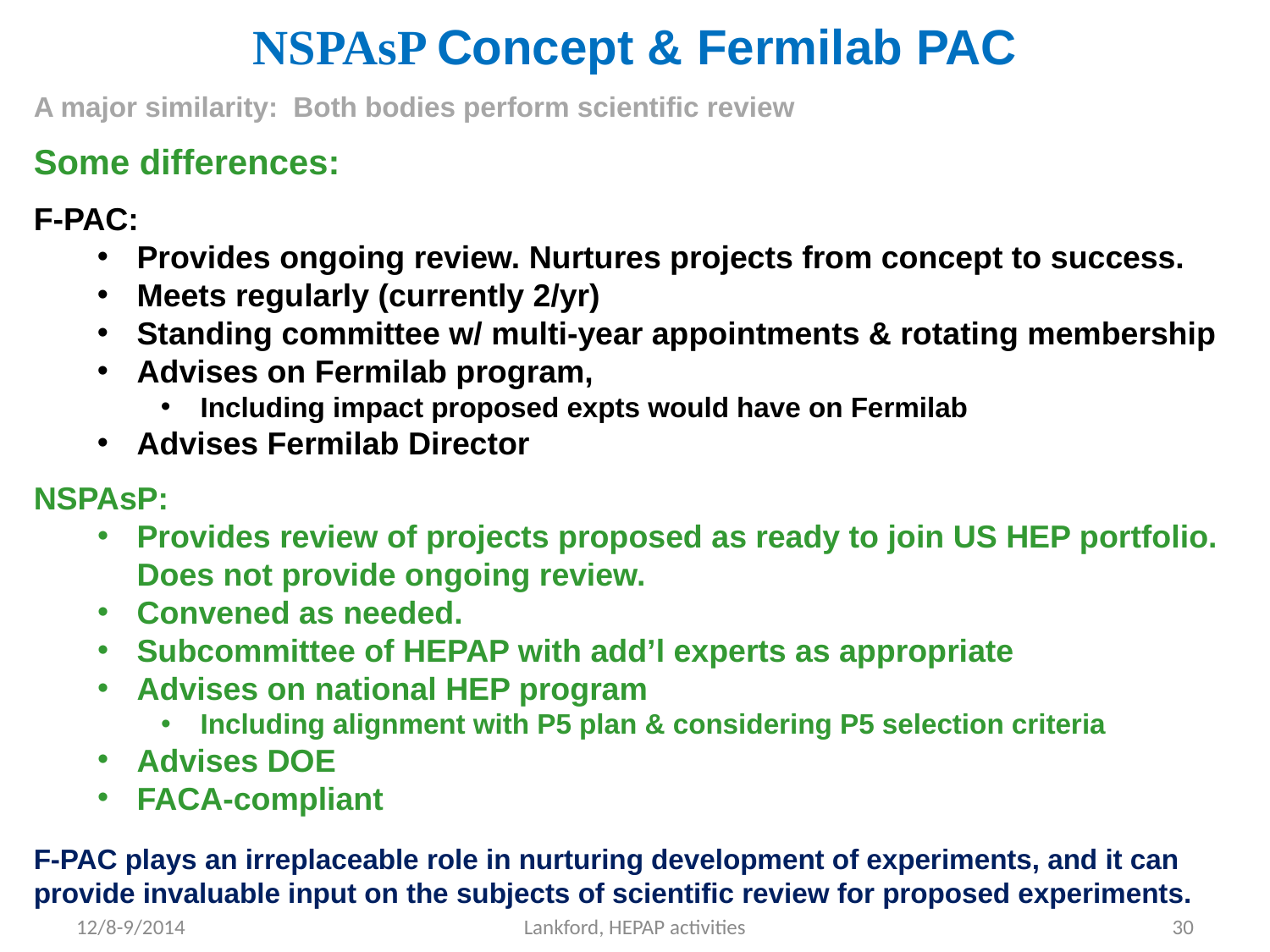

# NSPAsP Concept & Fermilab PAC

A major similarity:  Both bodies perform scientific review

Some differences:

F-PAC:
Provides ongoing review. Nurtures projects from concept to success.
Meets regularly (currently 2/yr)
Standing committee w/ multi-year appointments & rotating membership
Advises on Fermilab program,
Including impact proposed expts would have on Fermilab
Advises Fermilab Director

NSPAsP:
Provides review of projects proposed as ready to join US HEP portfolio. Does not provide ongoing review.
Convened as needed.
Subcommittee of HEPAP with add’l experts as appropriate
Advises on national HEP program
Including alignment with P5 plan & considering P5 selection criteria
Advises DOE
FACA-compliant

F-PAC plays an irreplaceable role in nurturing development of experiments, and it can provide invaluable input on the subjects of scientific review for proposed experiments.
12/8-9/2014
Lankford, HEPAP activities
30